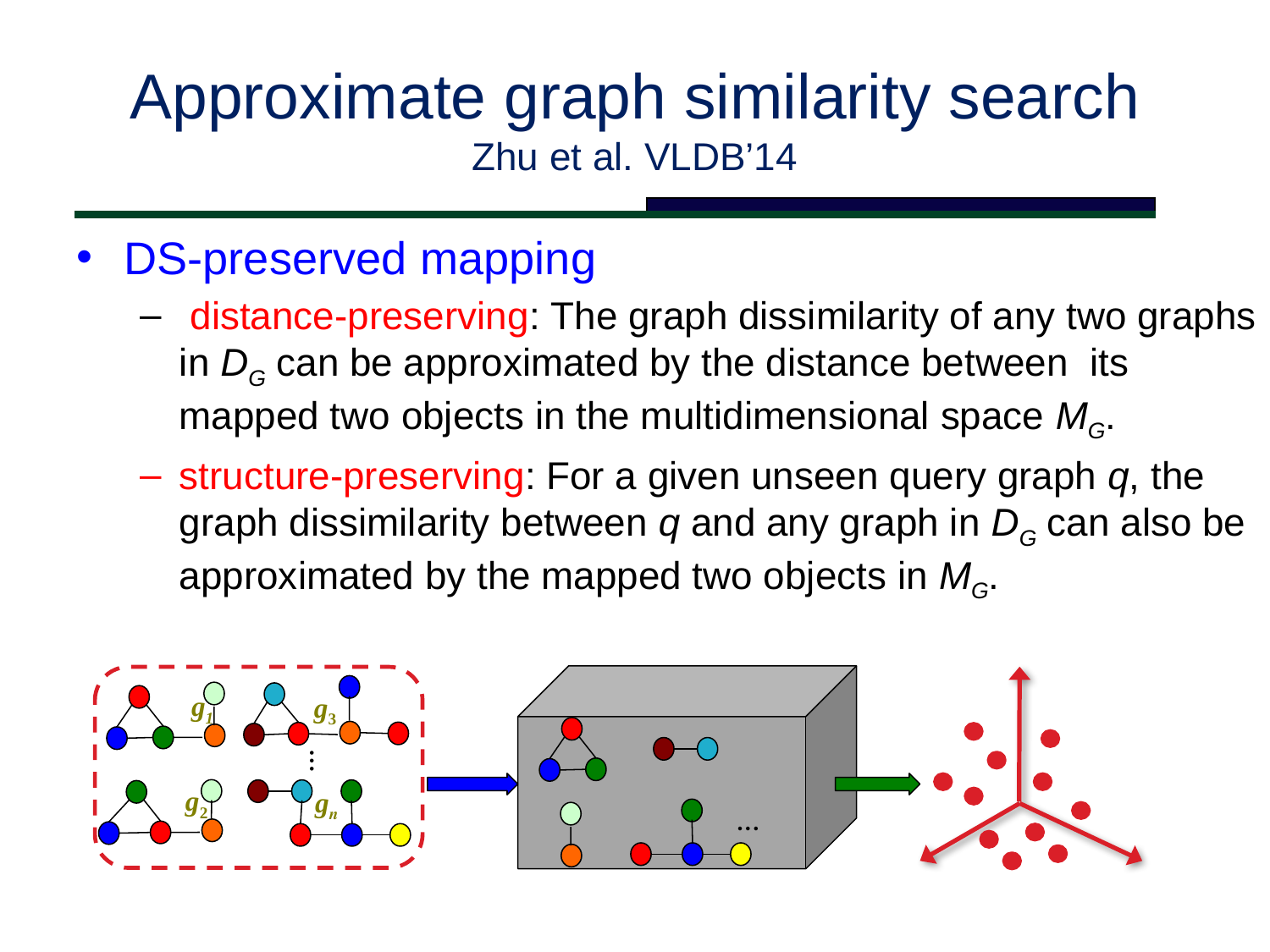

# Approximate graph similarity search Zhu et al. VLDB’14
DS-preserved mapping
 distance-preserving: The graph dissimilarity of any two graphs in DG can be approximated by the distance between  its mapped two objects in the multidimensional space MG.
structure-preserving: For a given unseen query graph q, the graph dissimilarity between q and any graph in DG can also be approximated by the mapped two objects in MG.

g1

g3

…
g2
gn

…